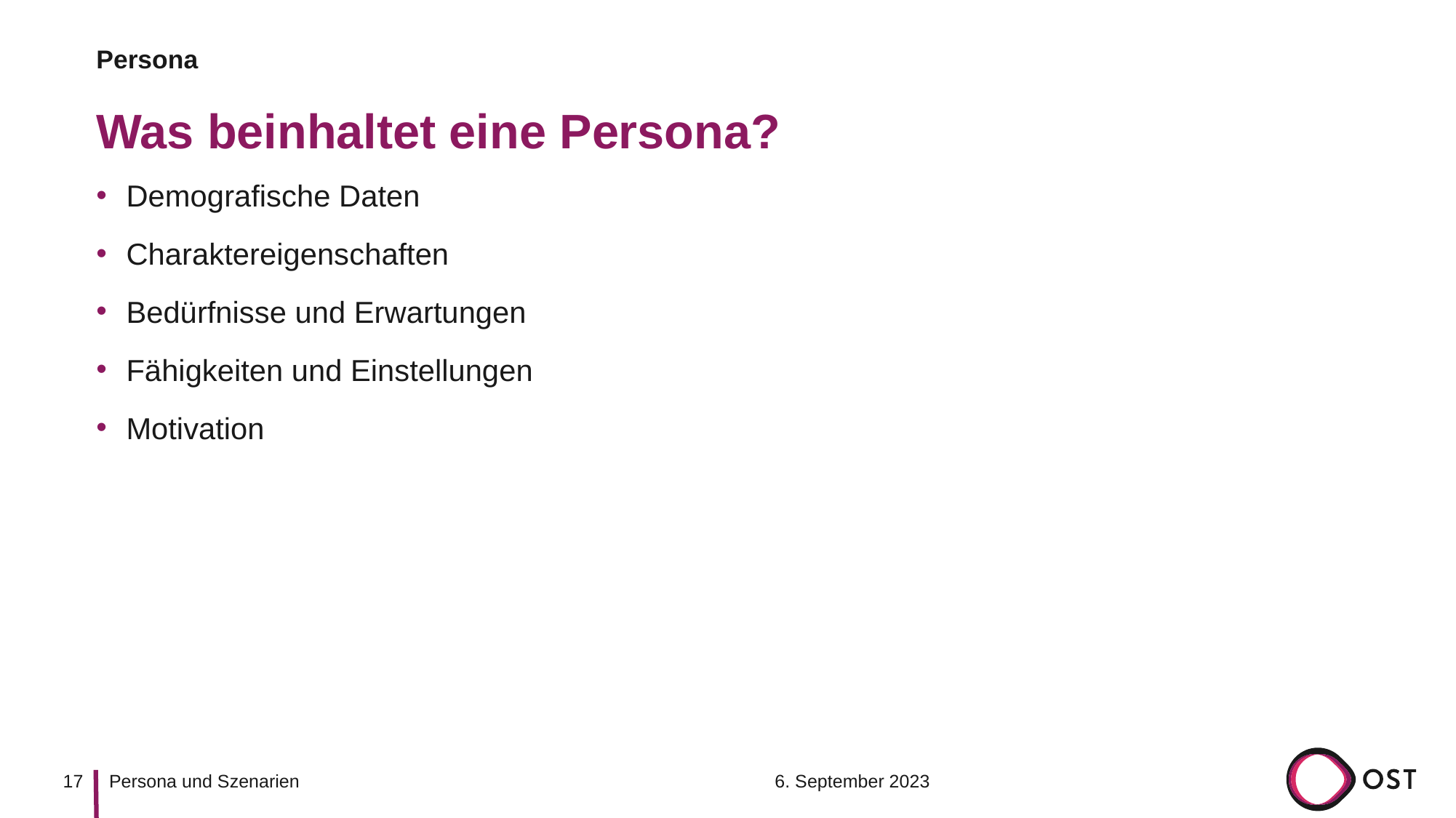

Persona
# Was beinhaltet eine Persona?
Demografische Daten
Charaktereigenschaften
Bedürfnisse und Erwartungen
Fähigkeiten und Einstellungen
Motivation
17
6. September 2023
Persona und Szenarien